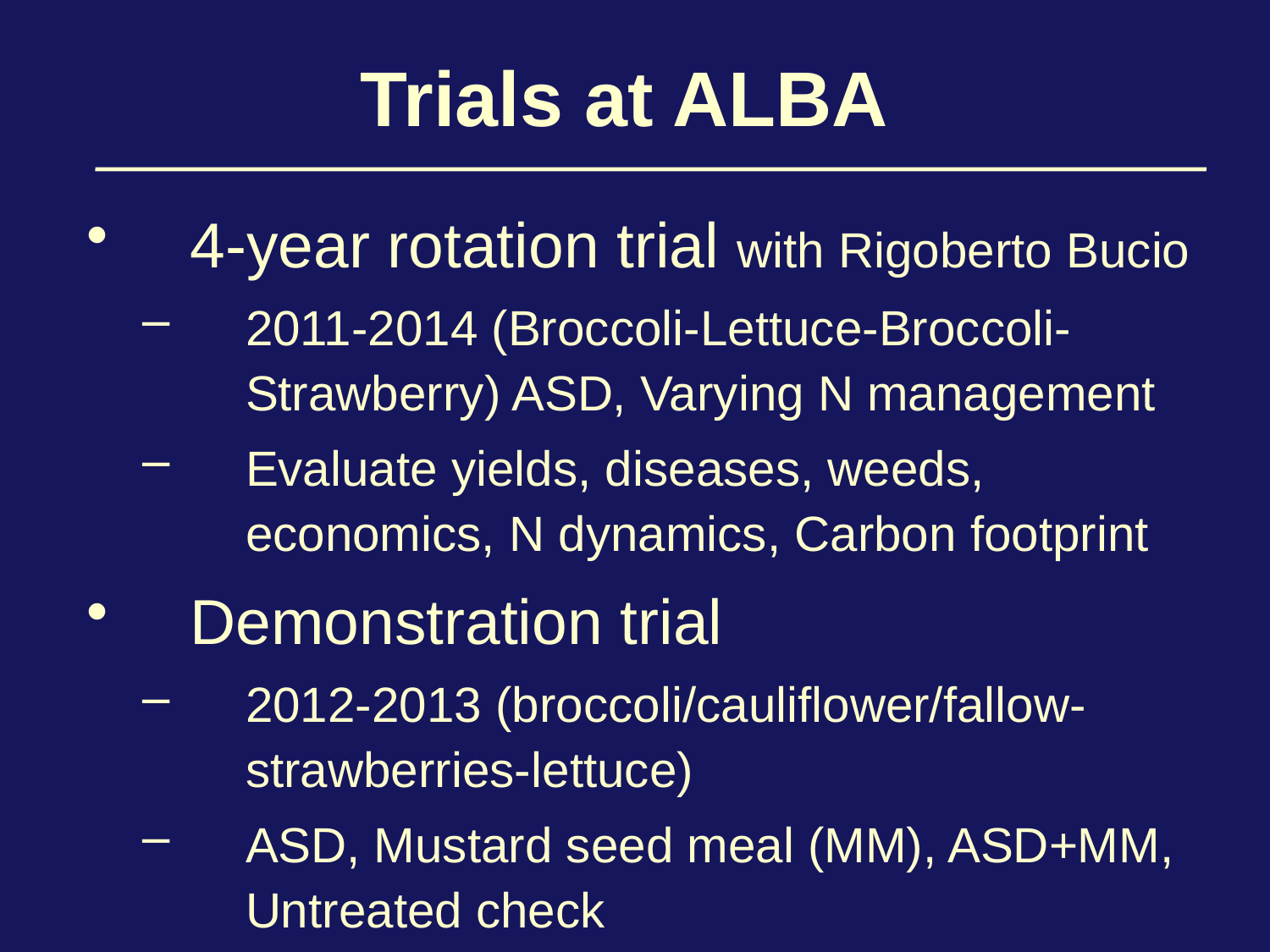

# Trials at ALBA

4-year rotation trial with Rigoberto Bucio
2011-2014 (Broccoli-Lettuce-Broccoli-Strawberry) ASD, Varying N management
Evaluate yields, diseases, weeds, economics, N dynamics, Carbon footprint
Demonstration trial
2012-2013 (broccoli/cauliflower/fallow-strawberries-lettuce)
ASD, Mustard seed meal (MM), ASD+MM, Untreated check